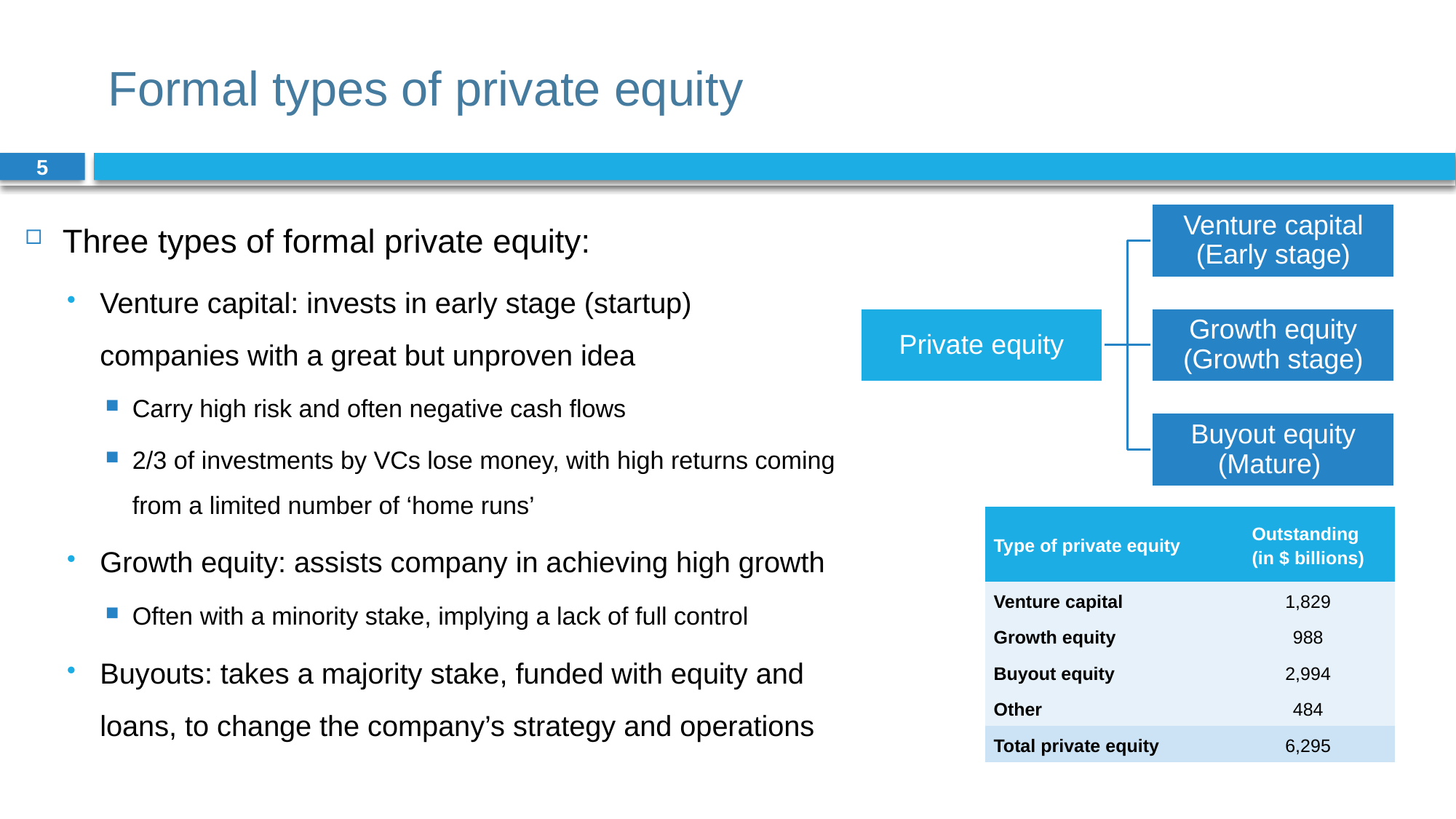

# Formal types of private equity
5
Three types of formal private equity:
Venture capital: invests in early stage (startup) companies with a great but unproven idea
Carry high risk and often negative cash flows
2/3 of investments by VCs lose money, with high returns coming from a limited number of ‘home runs’
Growth equity: assists company in achieving high growth
Often with a minority stake, implying a lack of full control
Buyouts: takes a majority stake, funded with equity and loans, to change the company’s strategy and operations

Private equity
Venture capital
(Early stage)
Growth equity
(Growth stage)
Buyout equity
(Mature)
| Type of private equity | Outstanding (in $ billions) |
| --- | --- |
| Venture capital | 1,829 |
| Growth equity | 988 |
| Buyout equity | 2,994 |
| Other | 484 |
| Total private equity | 6,295 |